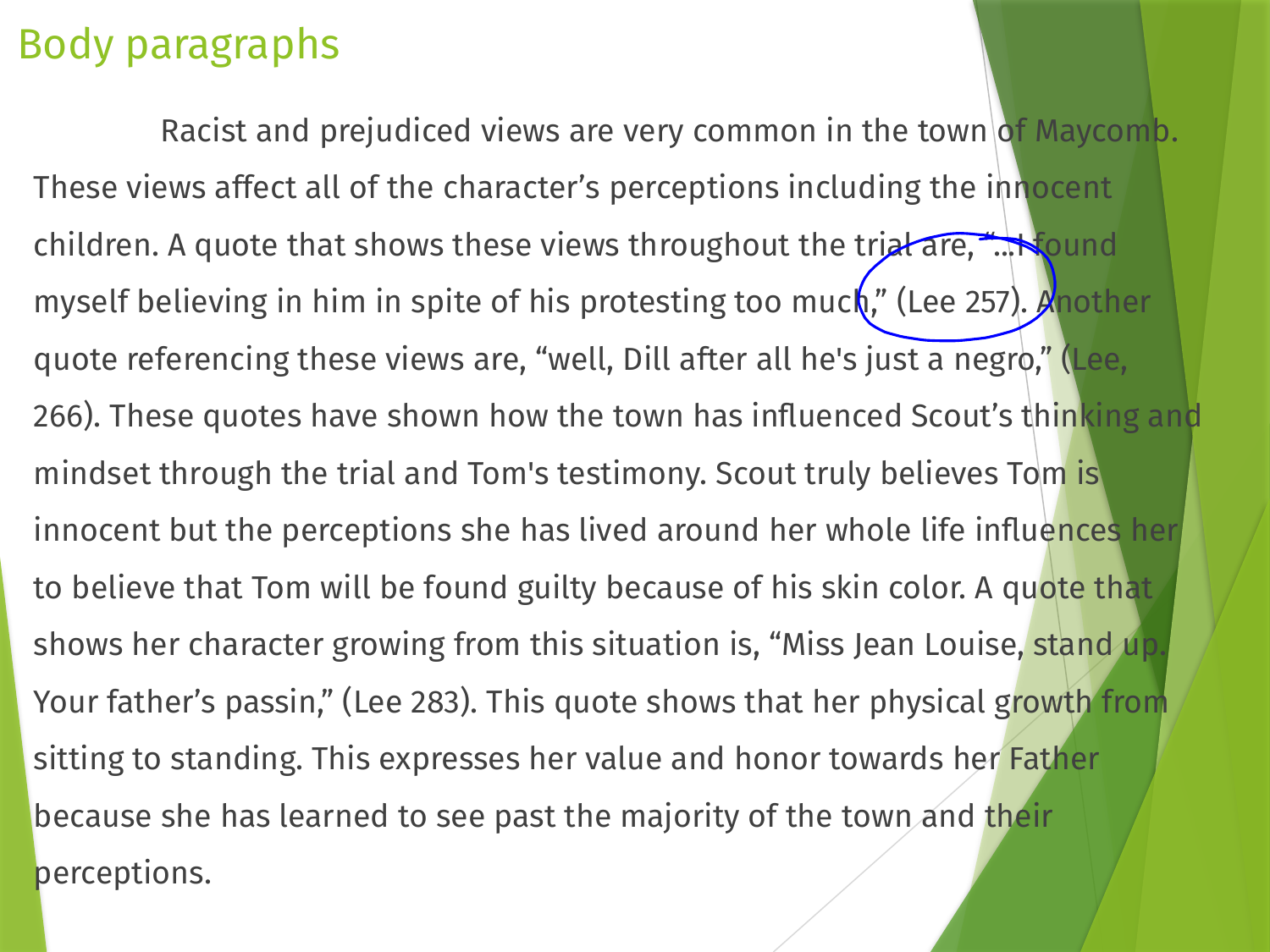

# Body paragraphs
	Racist and prejudiced views are very common in the town of Maycomb. These views affect all of the character’s perceptions including the innocent children. A quote that shows these views throughout the trial are, “...I found myself believing in him in spite of his protesting too much,” (Lee 257). Another quote referencing these views are, “well, Dill after all he's just a negro,” (Lee, 266). These quotes have shown how the town has influenced Scout’s thinking and mindset through the trial and Tom's testimony. Scout truly believes Tom is innocent but the perceptions she has lived around her whole life influences her to believe that Tom will be found guilty because of his skin color. A quote that shows her character growing from this situation is, “Miss Jean Louise, stand up. Your father’s passin,” (Lee 283). This quote shows that her physical growth from sitting to standing. This expresses her value and honor towards her Father because she has learned to see past the majority of the town and their perceptions.